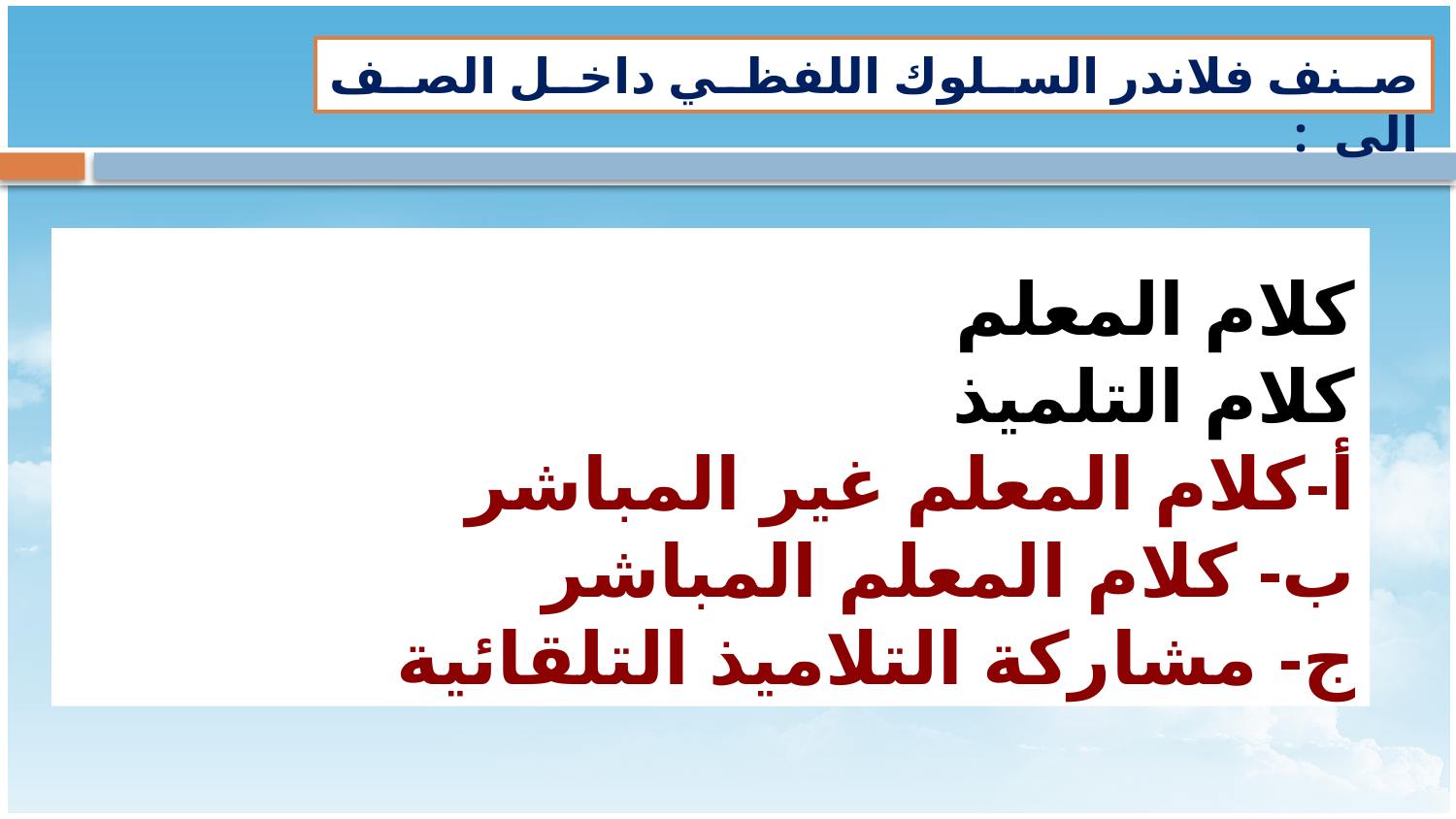

صنف فلاندر السلوك اللفظي داخل الصف الى  :
كلام المعلم
كلام التلميذ
أ-كلام المعلم غير المباشر
ب- كلام المعلم المباشر 
ج- مشاركة التلاميذ التلقائية